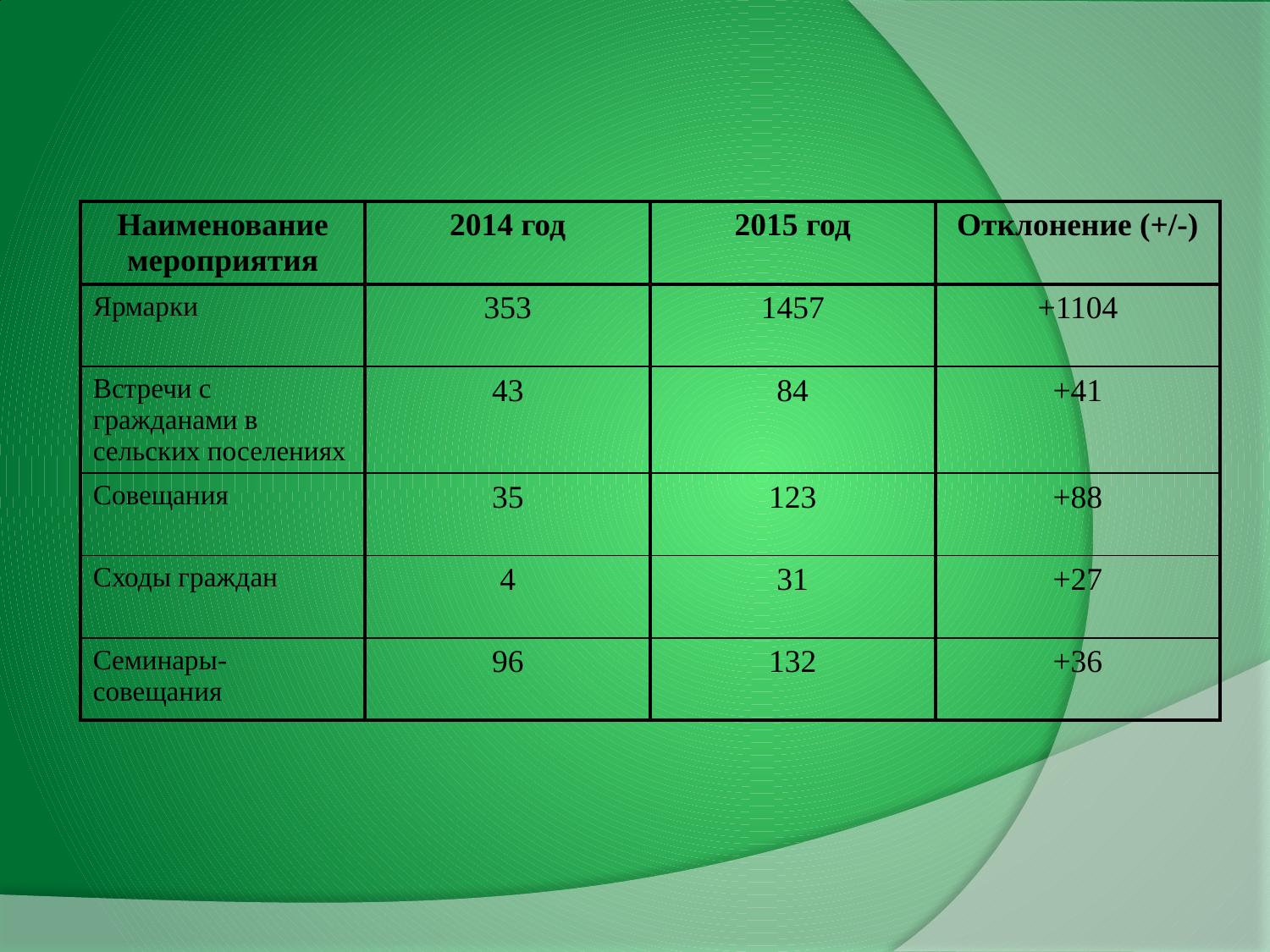

[unsupported chart]

| Наименование мероприятия | 2014 год | 2015 год | Отклонение (+/-) |
| --- | --- | --- | --- |
| Ярмарки | 353 | 1457 | +1104 |
| Встречи с гражданами в сельских поселениях | 43 | 84 | +41 |
| Совещания | 35 | 123 | +88 |
| Сходы граждан | 4 | 31 | +27 |
| Семинары-совещания | 96 | 132 | +36 |